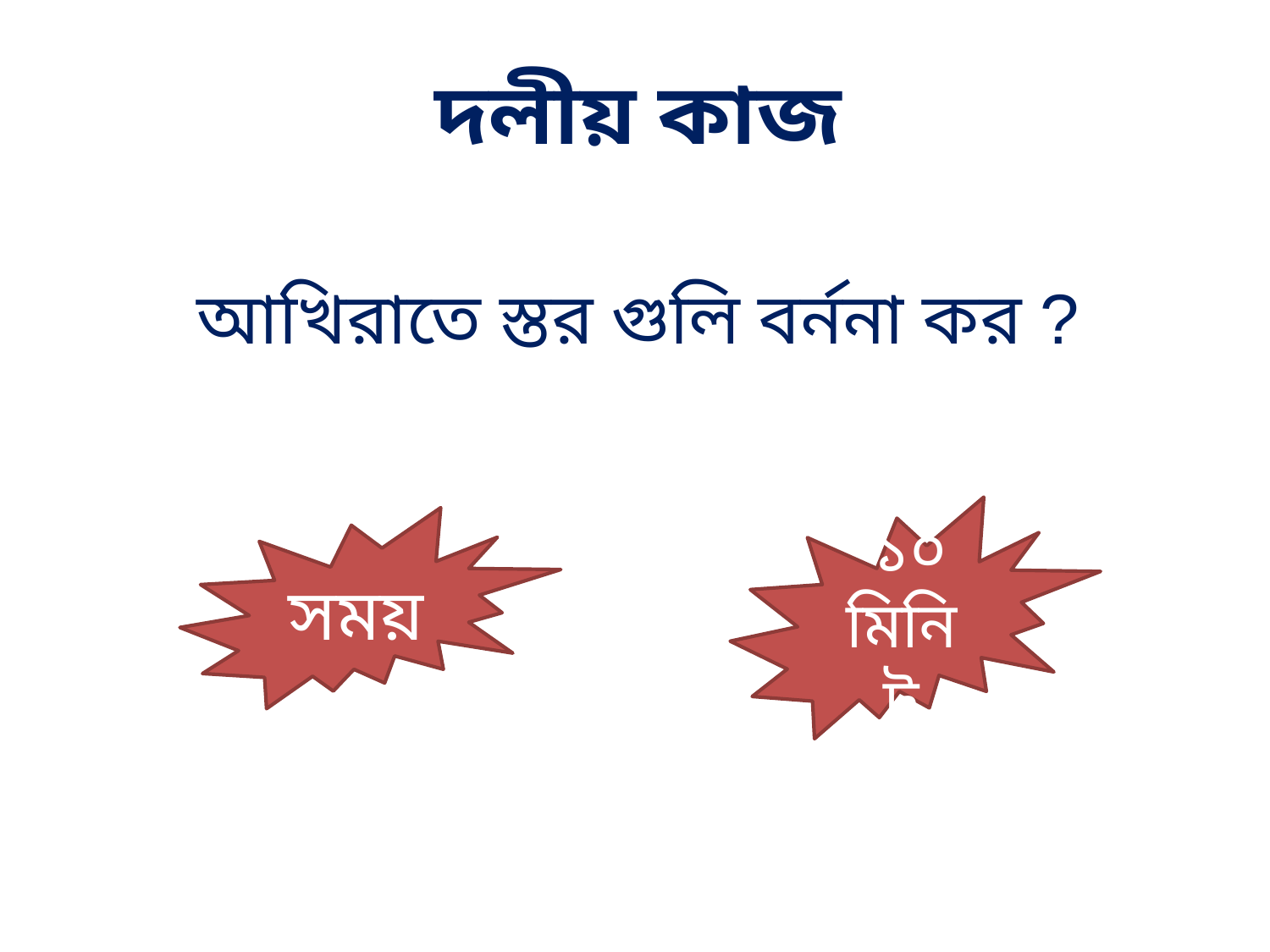

দলীয় কাজ

আখিরাতে স্তর গুলি বর্ননা কর ?
 ১০ মিনিট
সময়